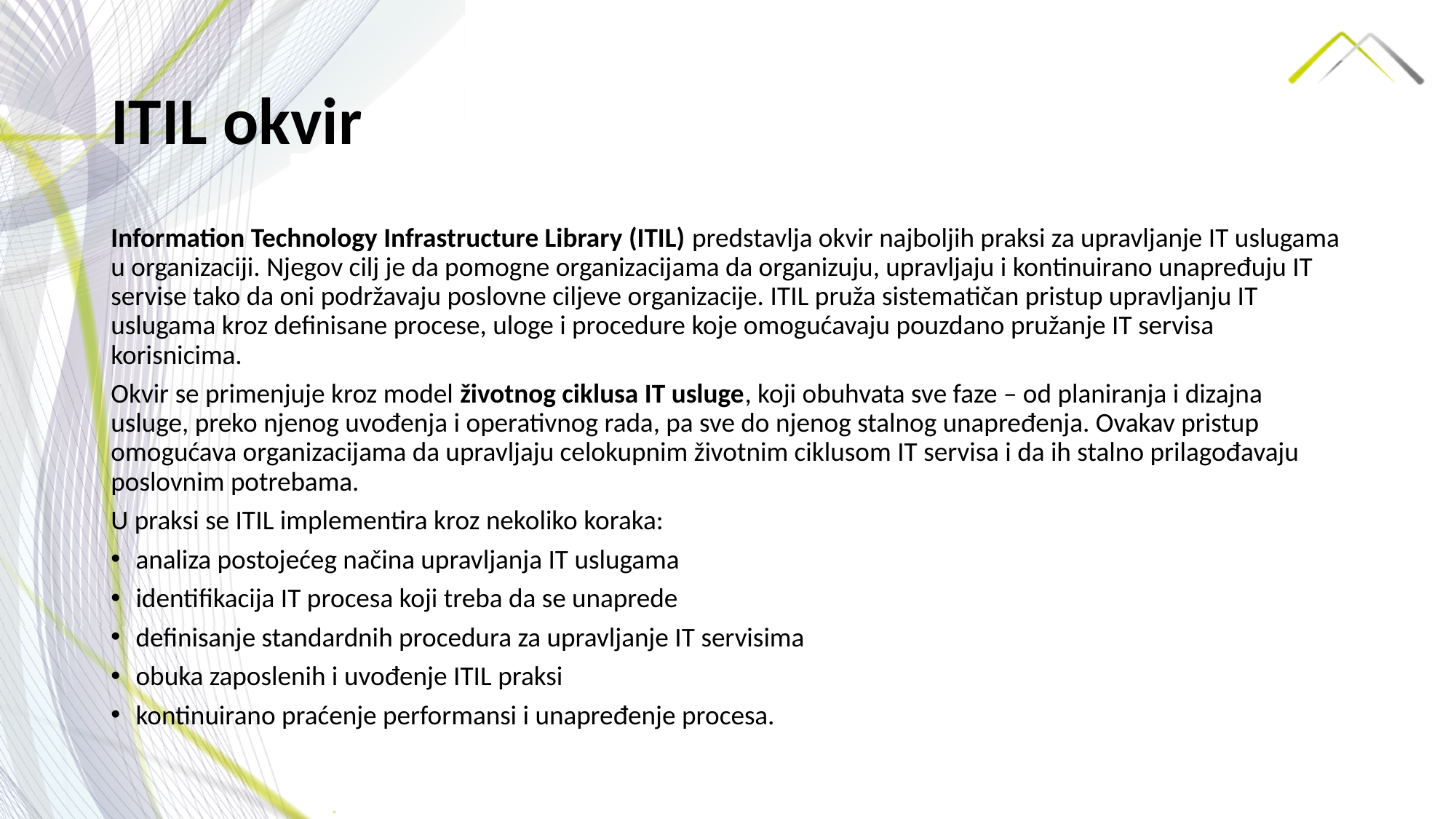

# ITIL okvir
Information Technology Infrastructure Library (ITIL) predstavlja okvir najboljih praksi za upravljanje IT uslugama u organizaciji. Njegov cilj je da pomogne organizacijama da organizuju, upravljaju i kontinuirano unapređuju IT servise tako da oni podržavaju poslovne ciljeve organizacije. ITIL pruža sistematičan pristup upravljanju IT uslugama kroz definisane procese, uloge i procedure koje omogućavaju pouzdano pružanje IT servisa korisnicima.
Okvir se primenjuje kroz model životnog ciklusa IT usluge, koji obuhvata sve faze – od planiranja i dizajna usluge, preko njenog uvođenja i operativnog rada, pa sve do njenog stalnog unapređenja. Ovakav pristup omogućava organizacijama da upravljaju celokupnim životnim ciklusom IT servisa i da ih stalno prilagođavaju poslovnim potrebama.
U praksi se ITIL implementira kroz nekoliko koraka:
analiza postojećeg načina upravljanja IT uslugama
identifikacija IT procesa koji treba da se unaprede
definisanje standardnih procedura za upravljanje IT servisima
obuka zaposlenih i uvođenje ITIL praksi
kontinuirano praćenje performansi i unapređenje procesa.